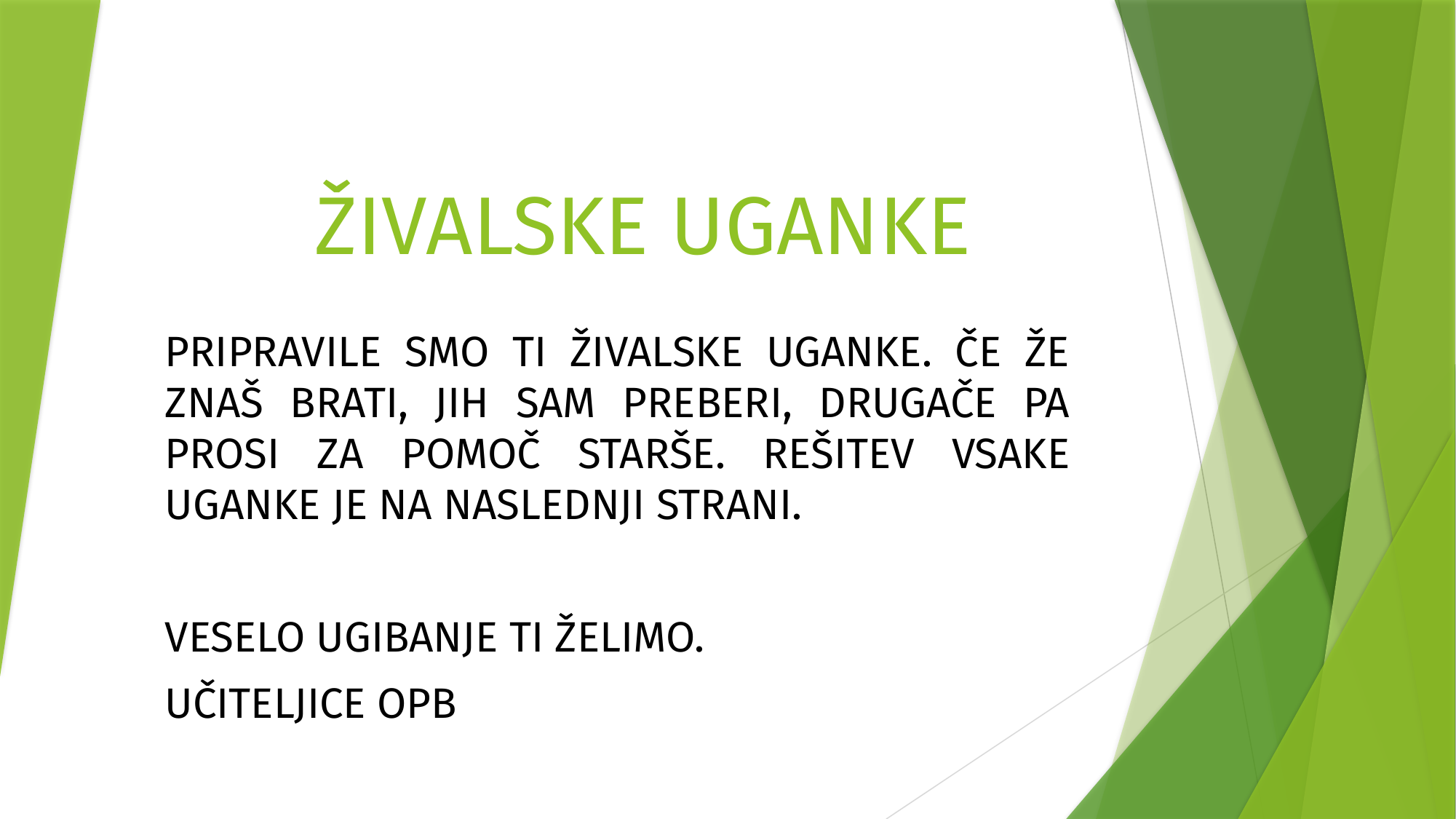

# ŽIVALSKE UGANKE
PRIPRAVILE SMO TI ŽIVALSKE UGANKE. ČE ŽE ZNAŠ BRATI, JIH SAM PREBERI, DRUGAČE PA PROSI ZA POMOČ STARŠE. REŠITEV VSAKE UGANKE JE NA NASLEDNJI STRANI.

VESELO UGIBANJE TI ŽELIMO.
UČITELJICE OPB